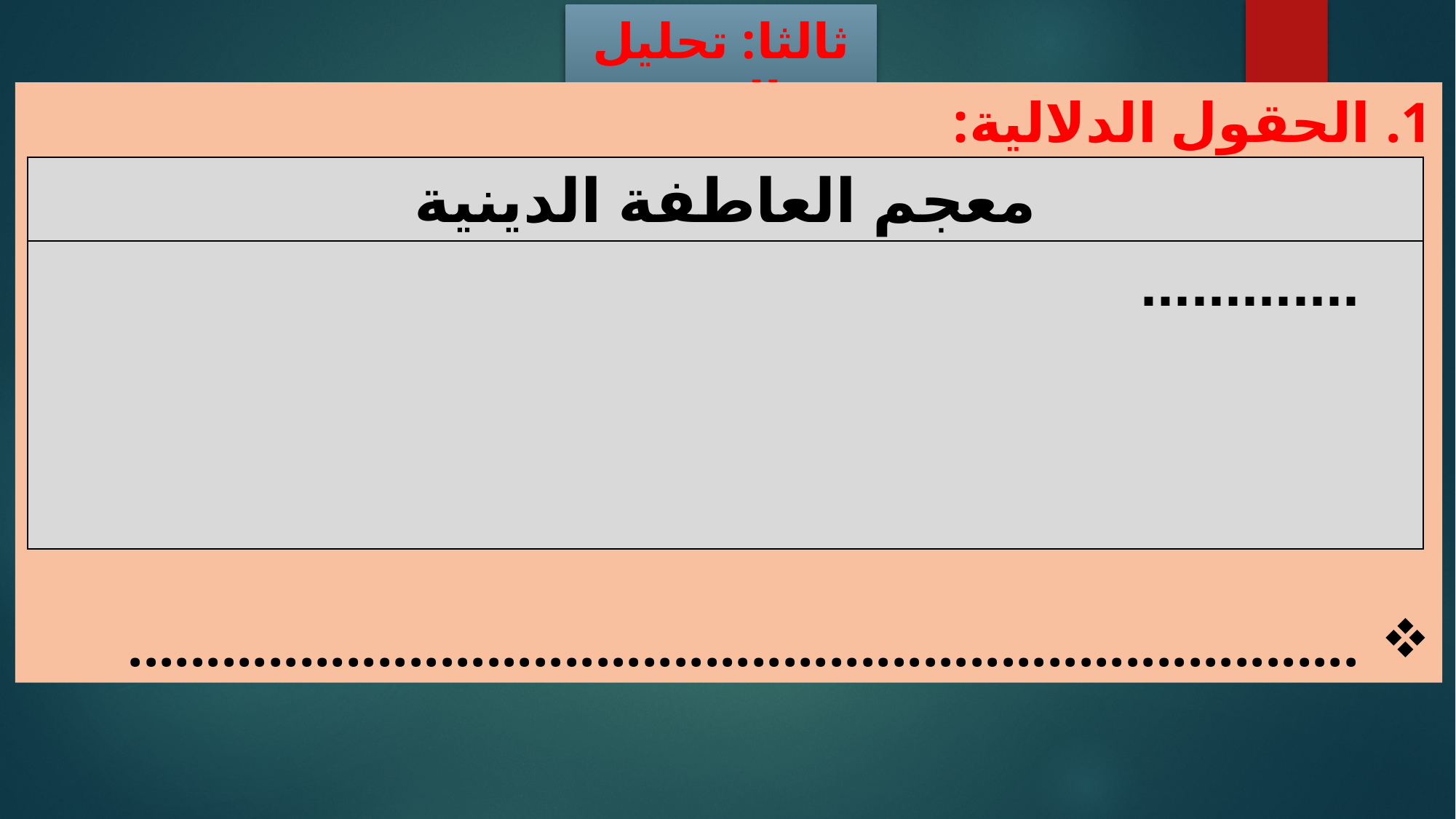

ثالثا: تحليل النص
الحقول الدلالية:

...............................................................................
| معجم العاطفة الدينية |
| --- |
| ............. |